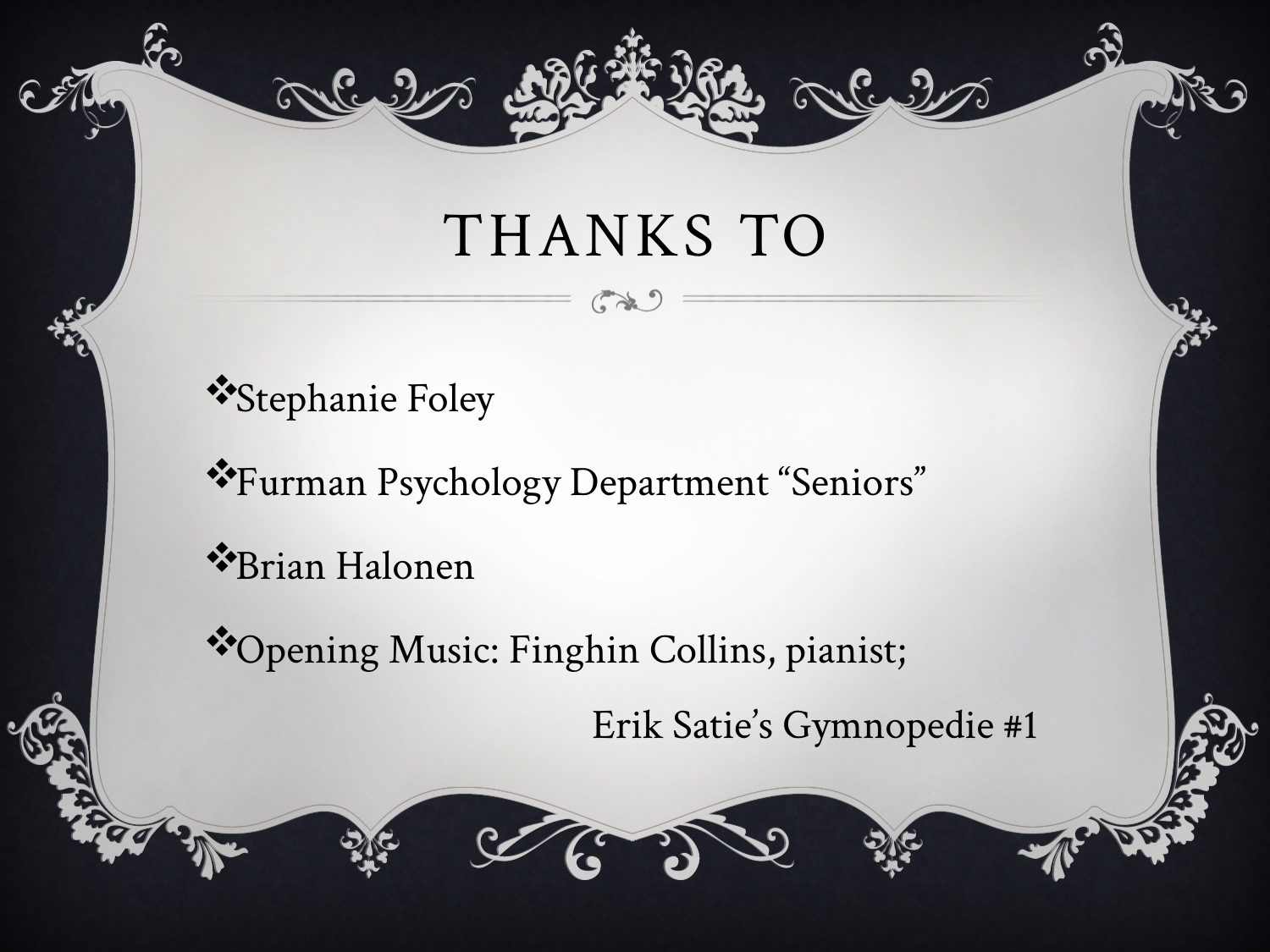

# THANKS TO
Stephanie Foley
Furman Psychology Department “Seniors”
Brian Halonen
Opening Music: Finghin Collins, pianist;         	  		       Erik Satie’s Gymnopedie #1